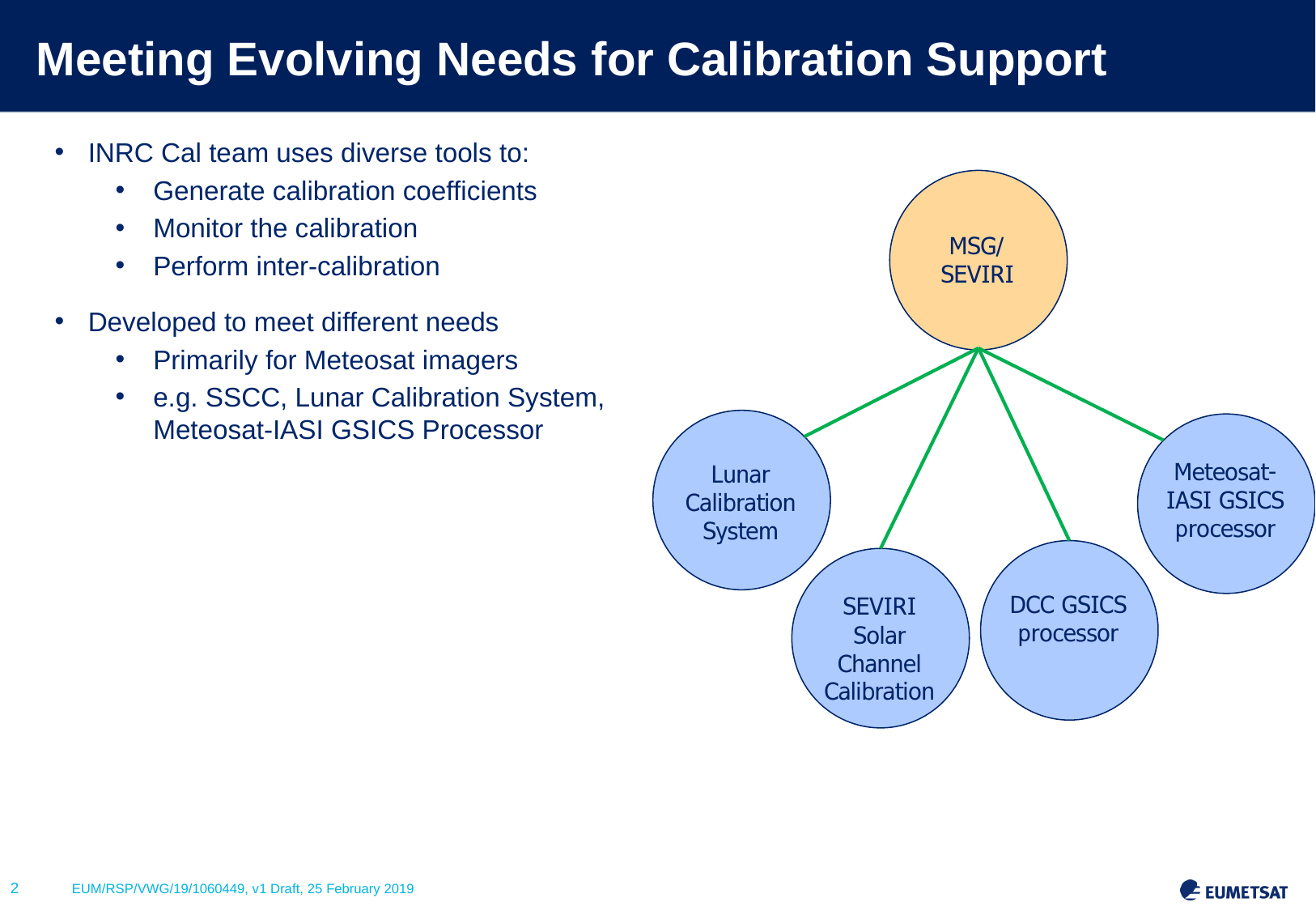

# Meeting Evolving Needs for Calibration Support
INRC Cal team uses diverse tools to:
Generate calibration coefficients
Monitor the calibration
Perform inter-calibration

Developed to meet different needs
Primarily for Meteosat imagers
e.g. SSCC, Lunar Calibration System, Meteosat-IASI GSICS Processor

MSG/ SEVIRI

Meteosat-IASI GSICS processor
Lunar Calibration System

DCC GSICS processor
SEVIRI Solar Channel Calibration